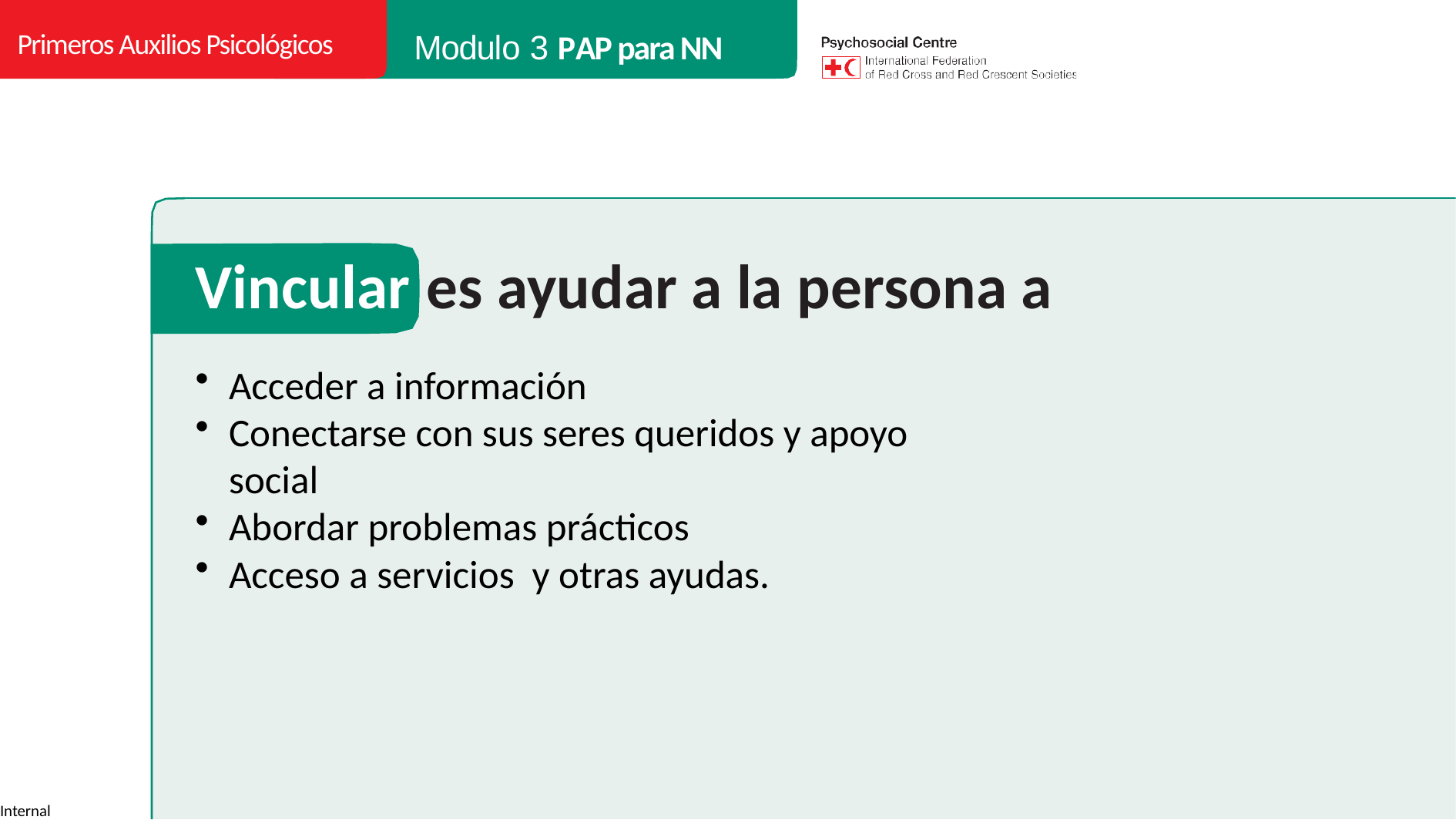

Primeros Auxilios Psicológicos
Modulo 3 PAP para NN

# Vincular	es ayudar a la persona a
Acceder a información
Conectarse con sus seres queridos y apoyo social
Abordar problemas prácticos
Acceso a servicios  y otras ayudas.